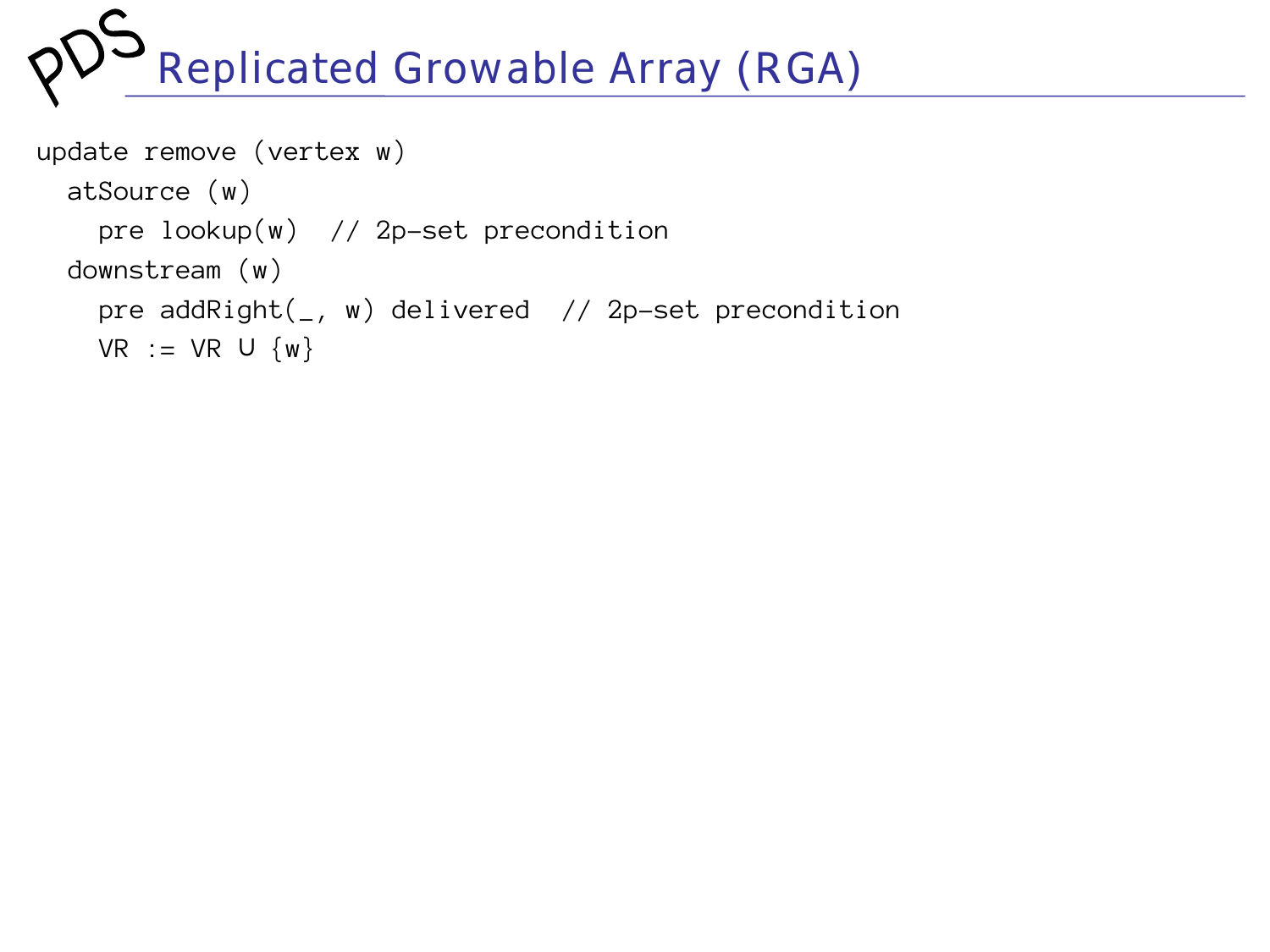

# Replicated Growable Array (RGA)
update remove (vertex w)
  atSource (w)
    pre lookup(w)  // 2p-set precondition
  downstream (w)
    pre addRight(_, w) delivered  // 2p-set precondition
    VR := VR ∪ {w}